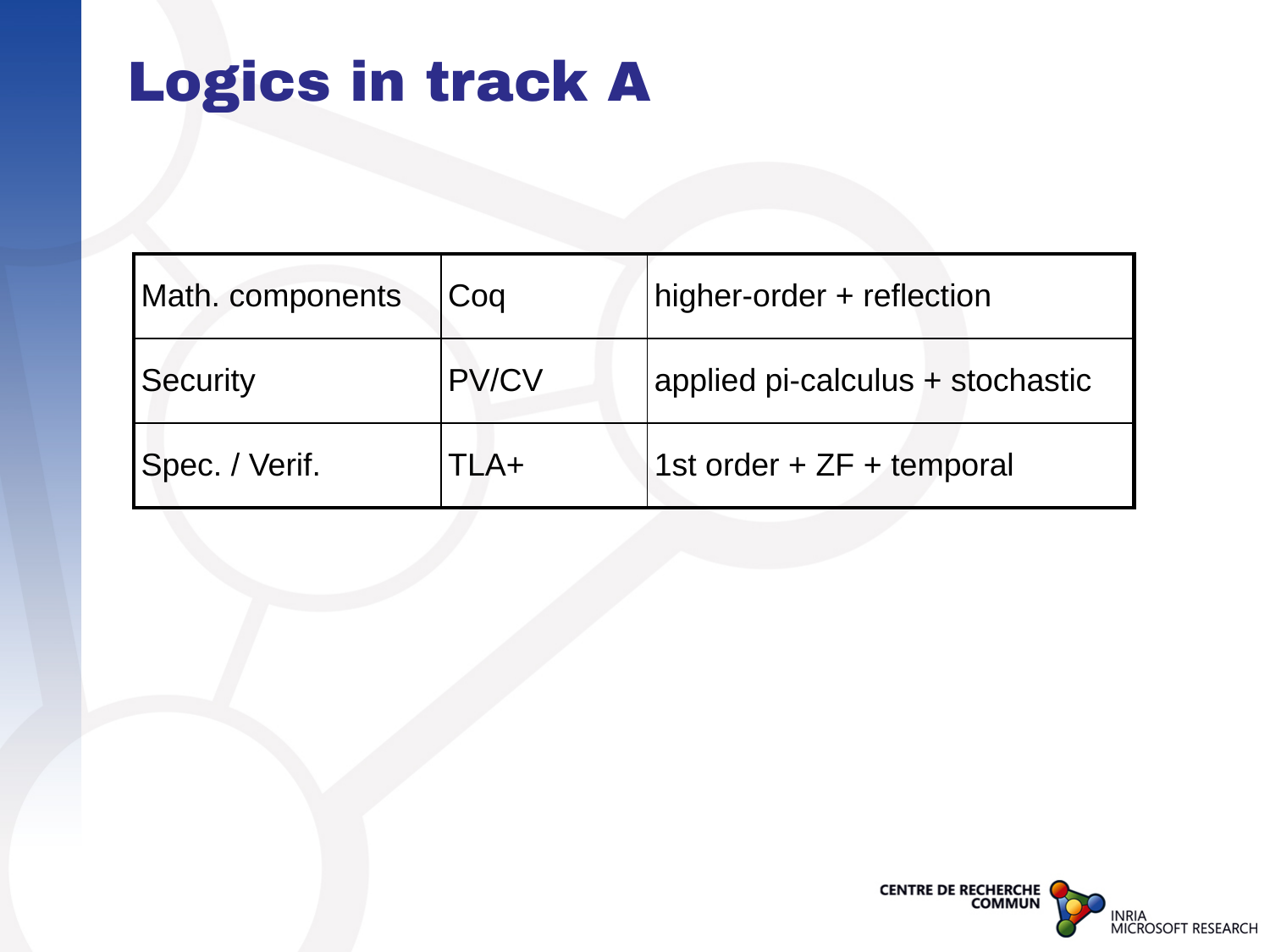

# Logics in track A
| Math. components | Coq | higher-order + reflection |
| --- | --- | --- |
| Security | PV/CV | applied pi-calculus + stochastic |
| Spec. / Verif. | TLA+ | 1st order + ZF + temporal |